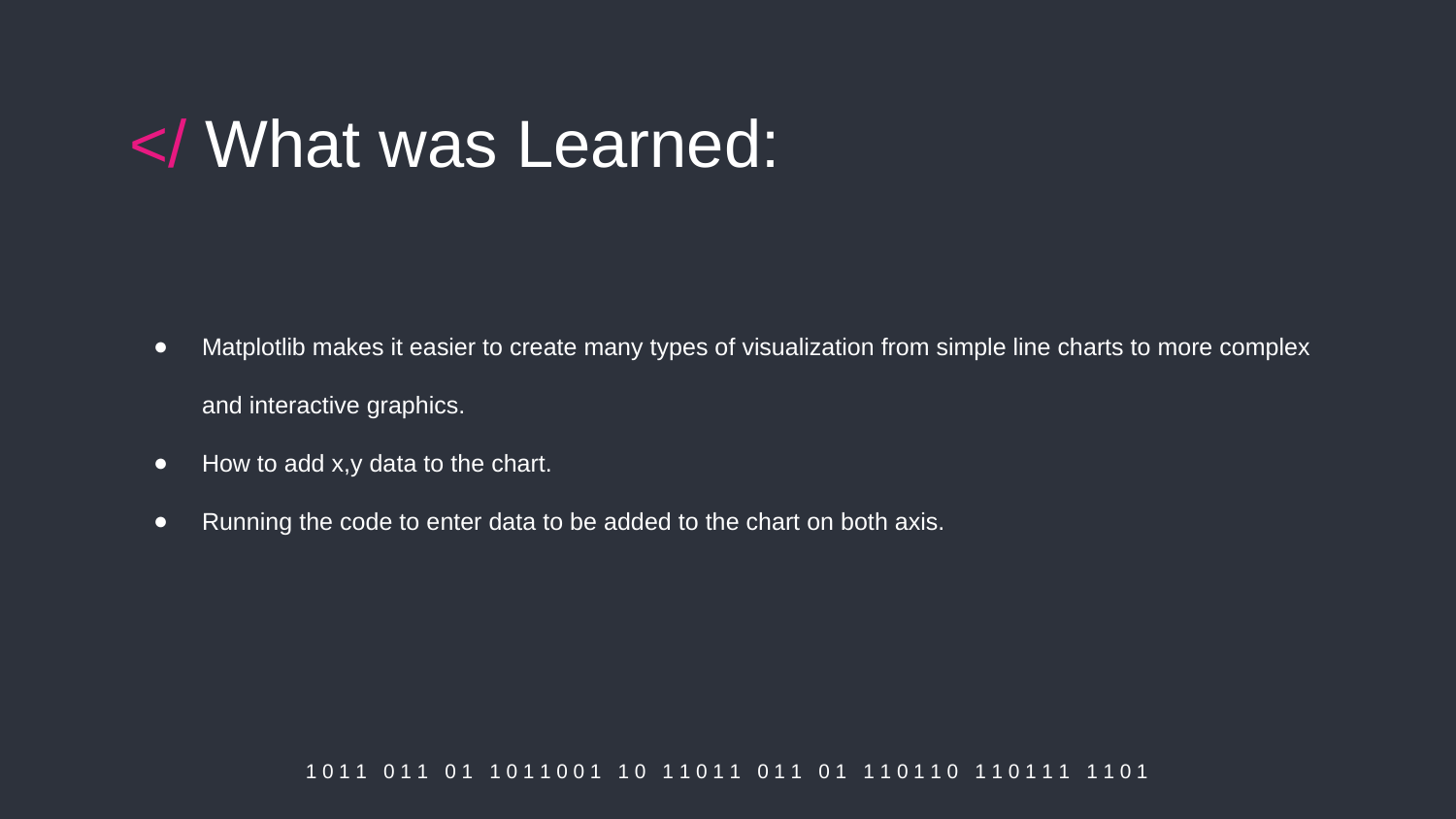

# </ What was Learned:
Matplotlib makes it easier to create many types of visualization from simple line charts to more complex and interactive graphics.
How to add x,y data to the chart.
Running the code to enter data to be added to the chart on both axis.